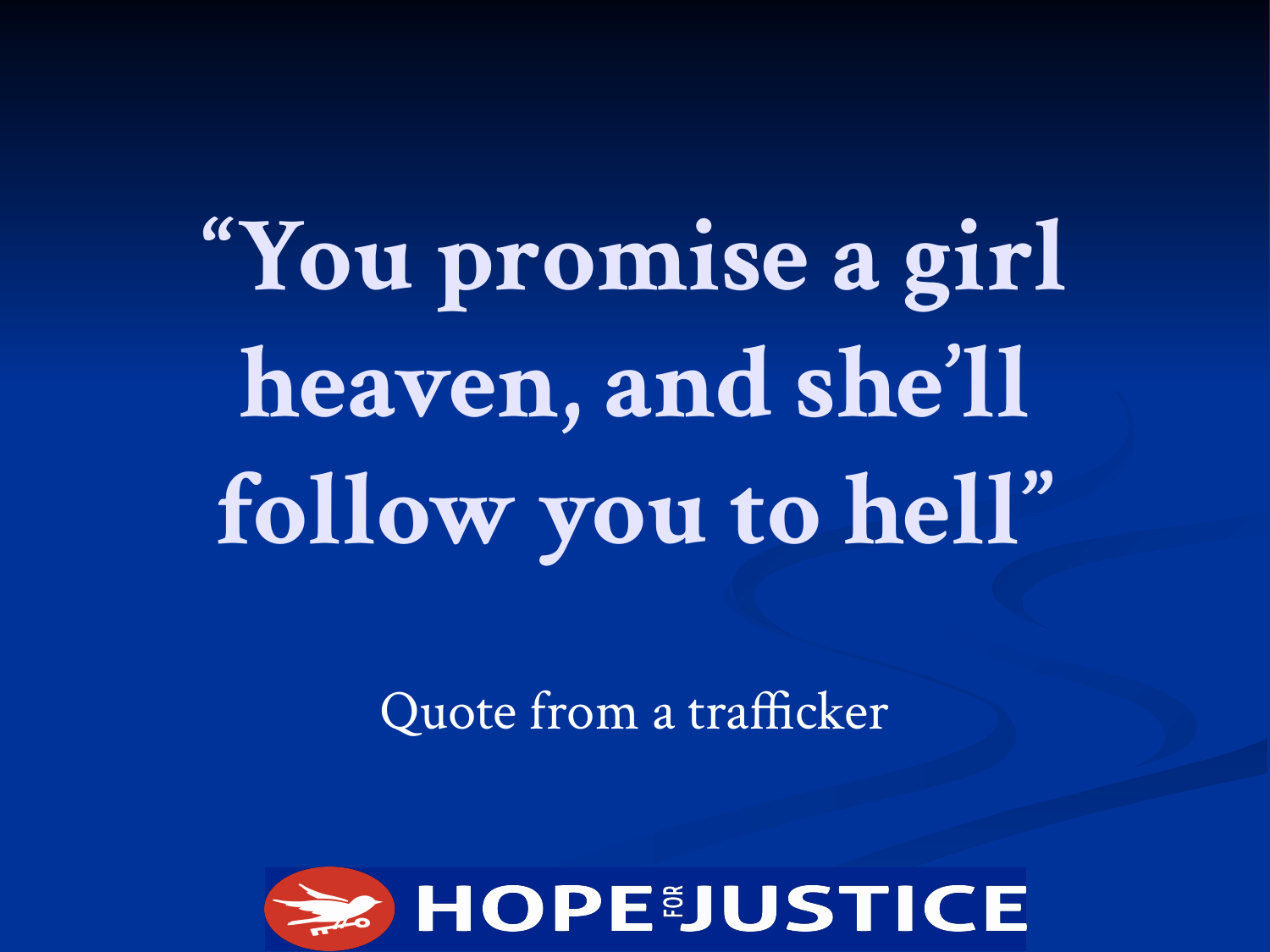

# “You promise a girl heaven, and she’ll follow you to hell”
Quote from a trafficker